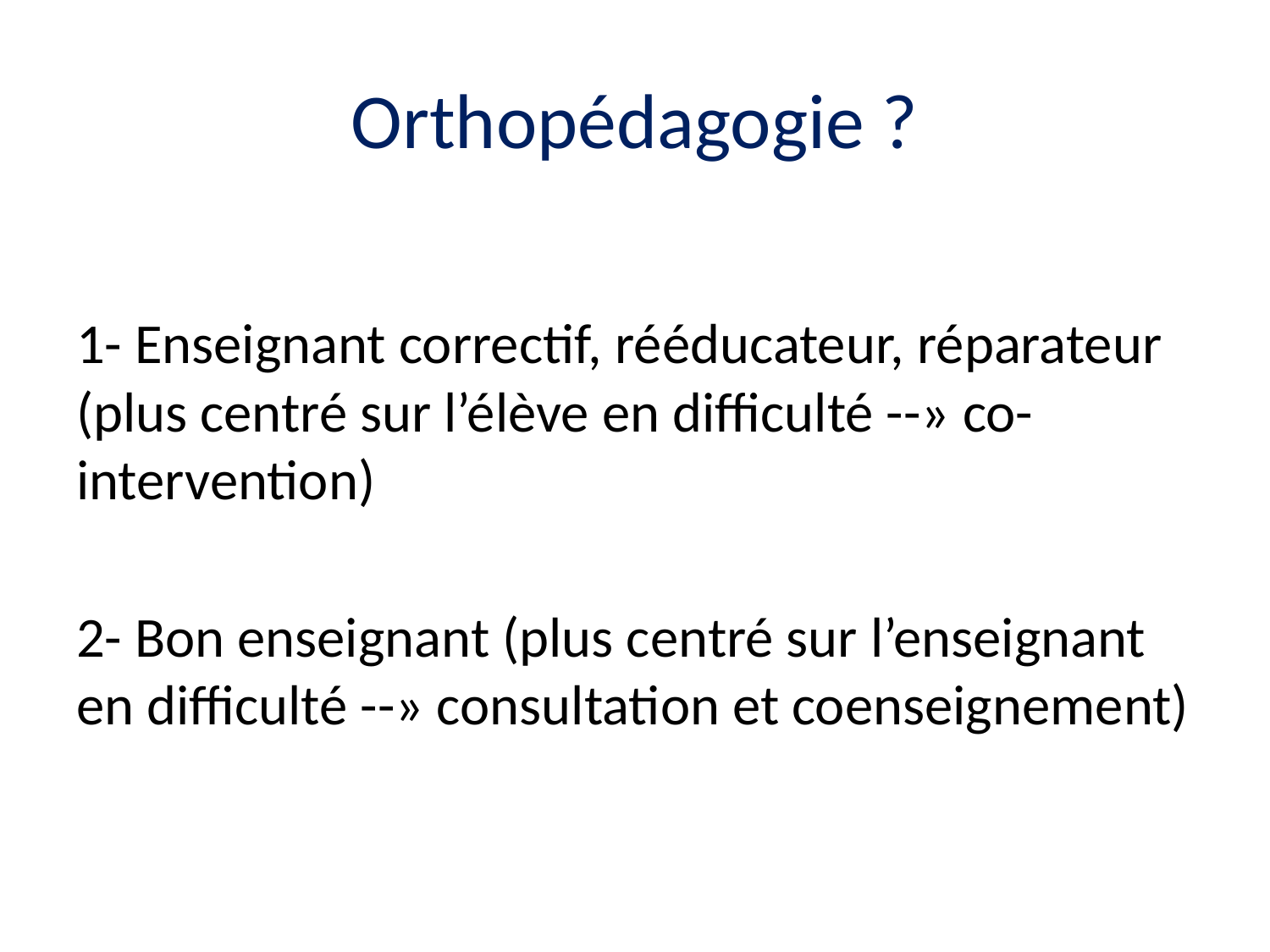

# Orthopédagogie ?

1- Enseignant correctif, rééducateur, réparateur (plus centré sur l’élève en difficulté --» co-intervention)

2- Bon enseignant (plus centré sur l’enseignant en difficulté --» consultation et coenseignement)